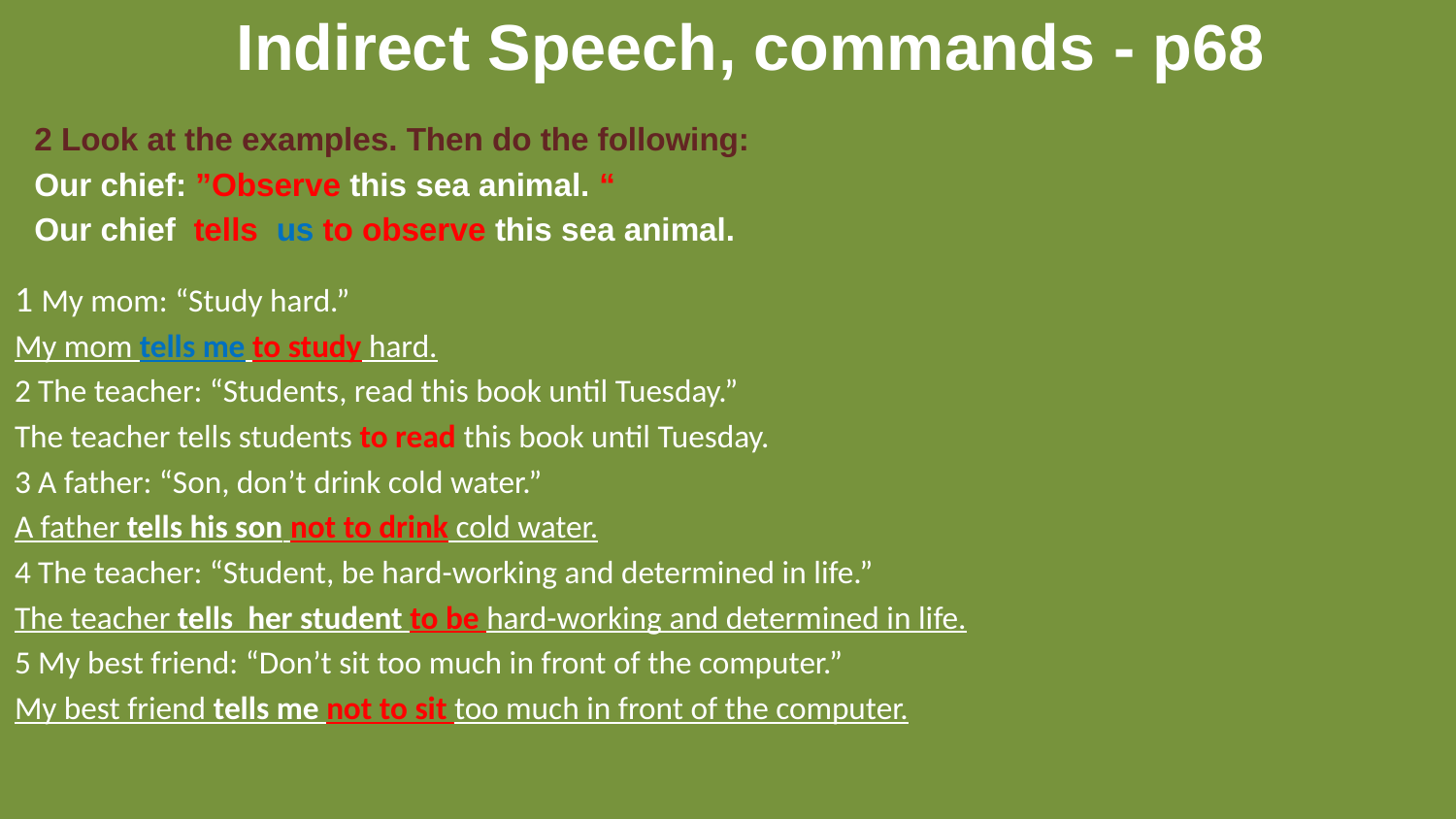

# Indirect Speech, commands - p68
2 Look at the examples. Then do the following:
Our chief: ”Observe this sea animal. “
Our chief  tells  us to observe this sea animal.

1 My mom: “Study hard.”
My mom tells me to study hard.
2 The teacher: “Students, read this book until Tuesday.”
The teacher tells students to read this book until Tuesday.
3 A father: “Son, don’t drink cold water.”
A father tells his son not to drink cold water.
4 The teacher: “Student, be hard-working and determined in life.”
The teacher tells  her student to be hard-working and determined in life.
5 My best friend: “Don’t sit too much in front of the computer.”
My best friend tells me not to sit too much in front of the computer.